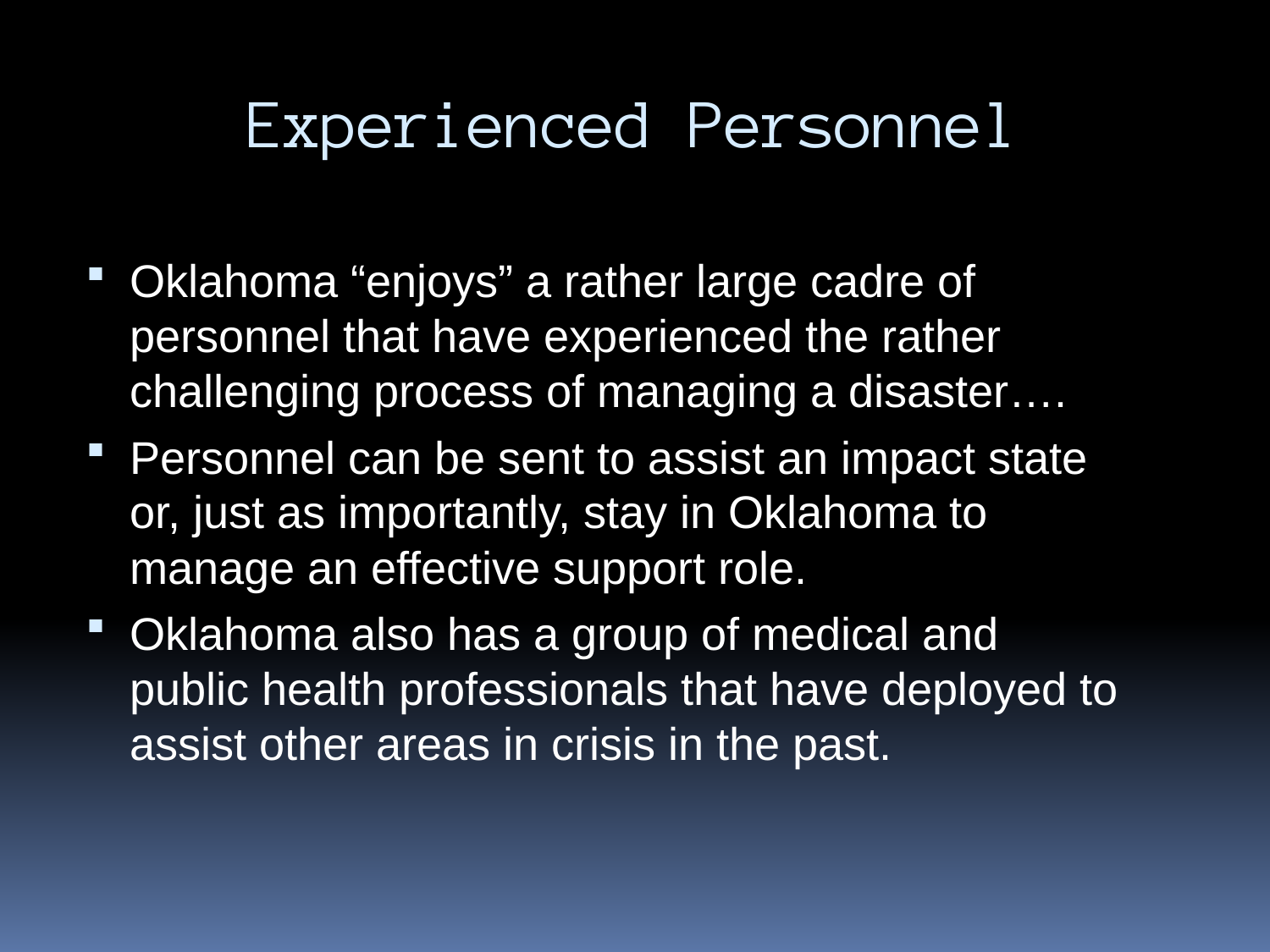

# Experienced Personnel
Oklahoma “enjoys” a rather large cadre of personnel that have experienced the rather challenging process of managing a disaster….
Personnel can be sent to assist an impact state or, just as importantly, stay in Oklahoma to manage an effective support role.
Oklahoma also has a group of medical and public health professionals that have deployed to assist other areas in crisis in the past.